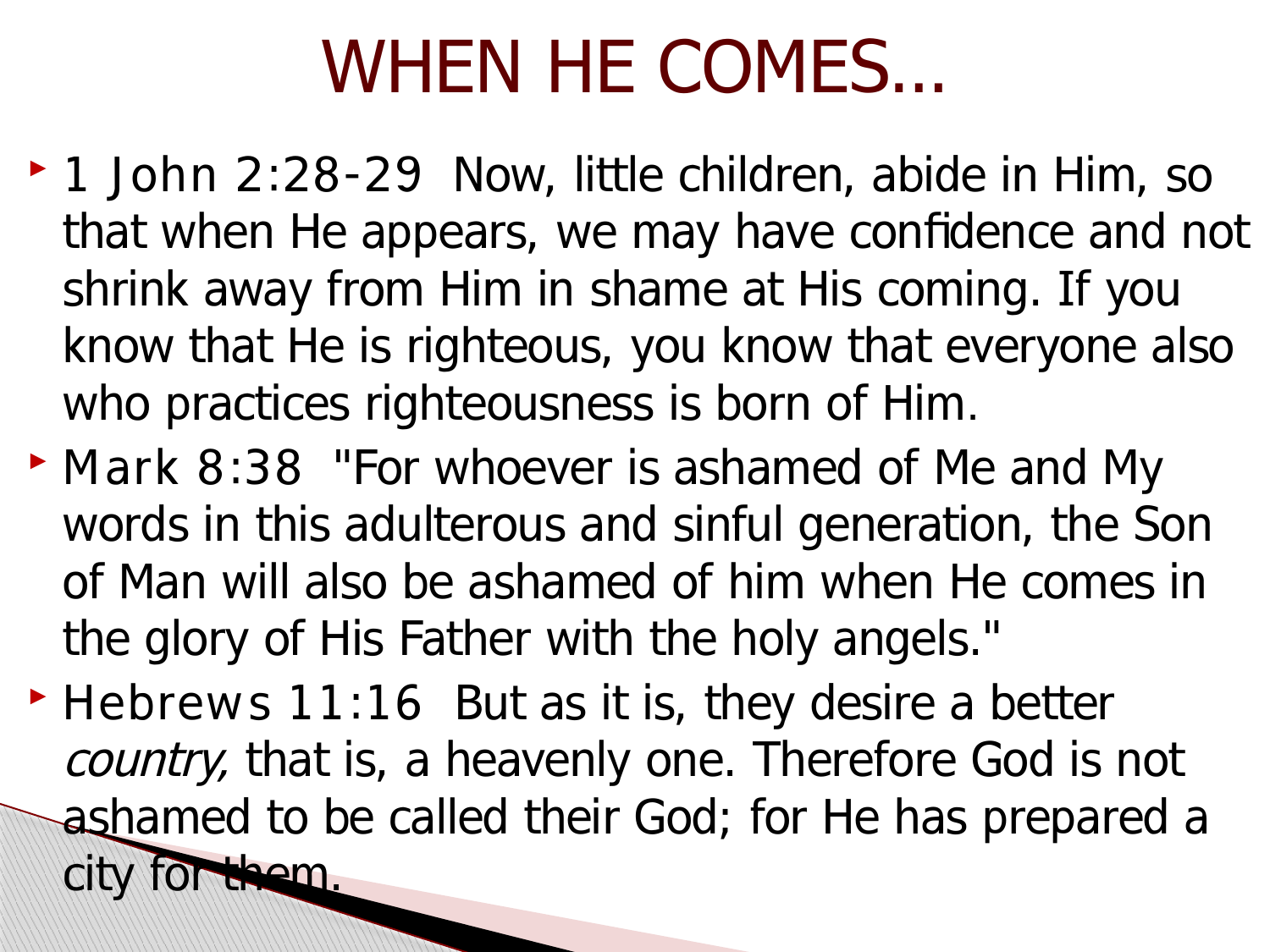

# WHEN HE COMES…
1 John 2:28-29  Now, little children, abide in Him, so that when He appears, we may have confidence and not shrink away from Him in shame at His coming. If you know that He is righteous, you know that everyone also who practices righteousness is born of Him.
Mark 8:38  "For whoever is ashamed of Me and My words in this adulterous and sinful generation, the Son of Man will also be ashamed of him when He comes in the glory of His Father with the holy angels."
Hebrews 11:16  But as it is, they desire a better country, that is, a heavenly one. Therefore God is not ashamed to be called their God; for He has prepared a city for them.